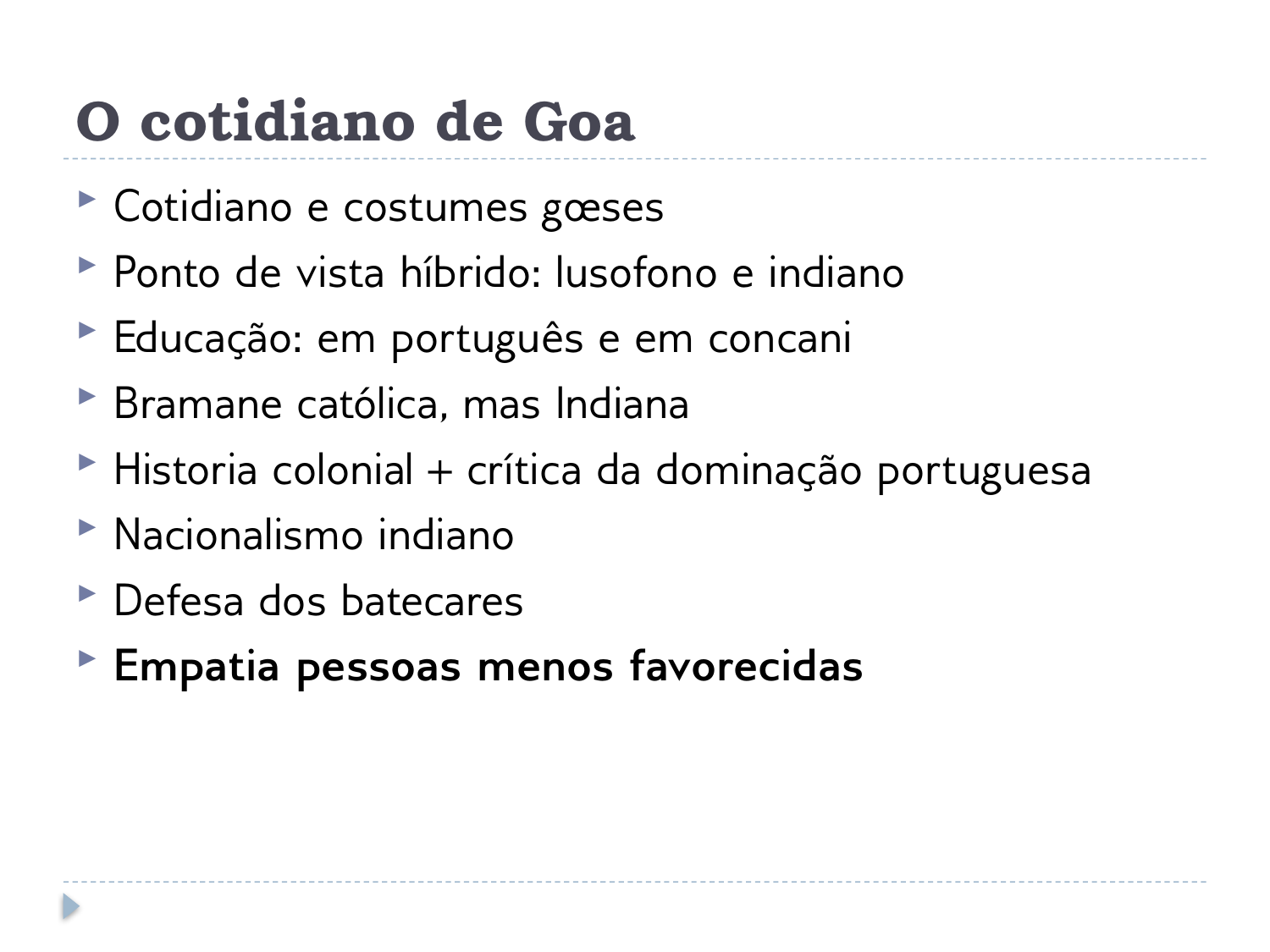

# O cotidiano de Goa
Cotidiano e costumes goeses
Ponto de vista híbrido: lusofono e indiano
Educação: em português e em concani
Bramane católica, mas Indiana
Historia colonial + crítica da dominação portuguesa
Nacionalismo indiano
Defesa dos batecares
Empatia pessoas menos favorecidas